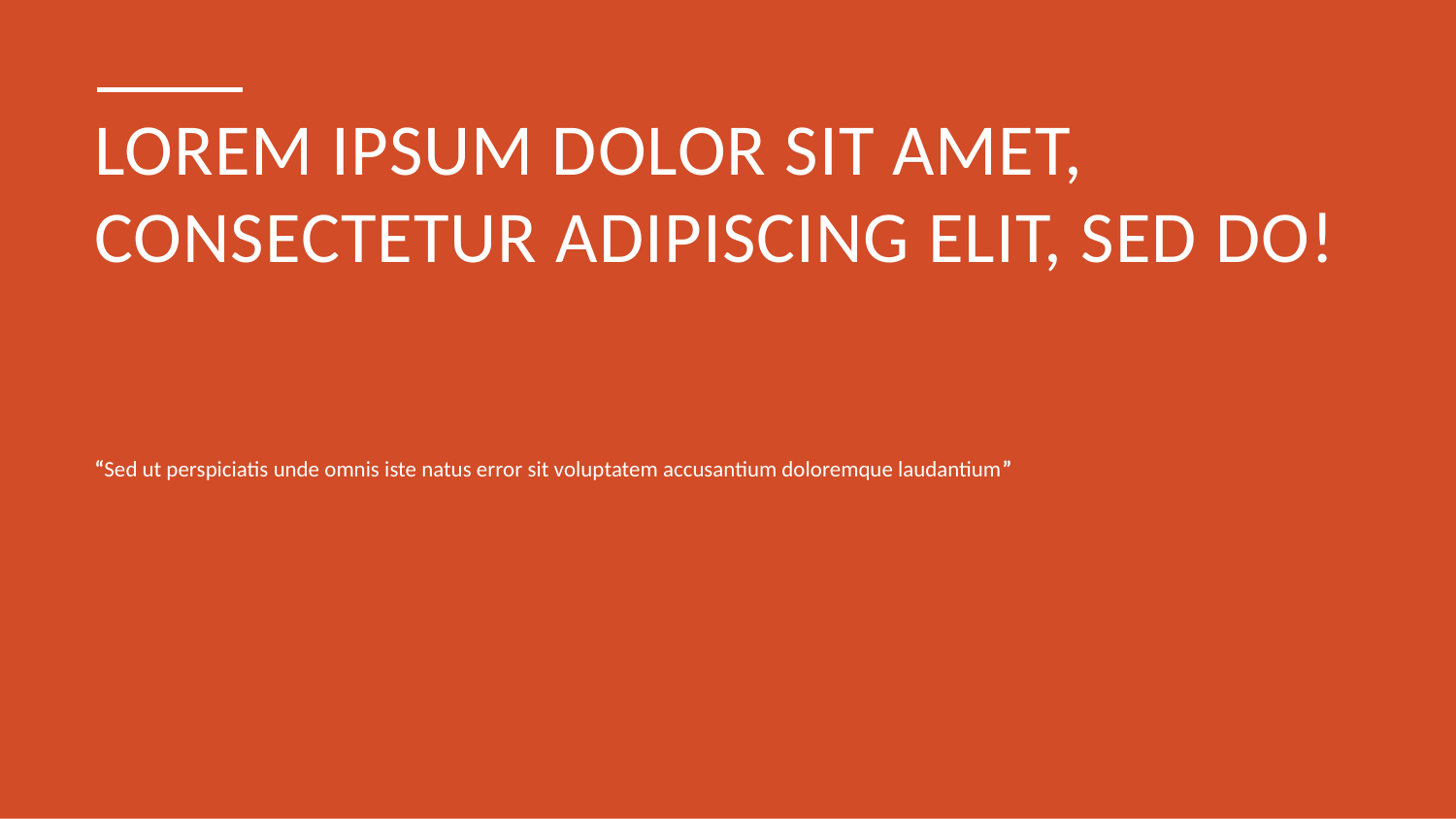

Lorem ipsum dolor sit amet, consectetur adipiscing elit, sed do!
“Sed ut perspiciatis unde omnis iste natus error sit voluptatem accusantium doloremque laudantium”